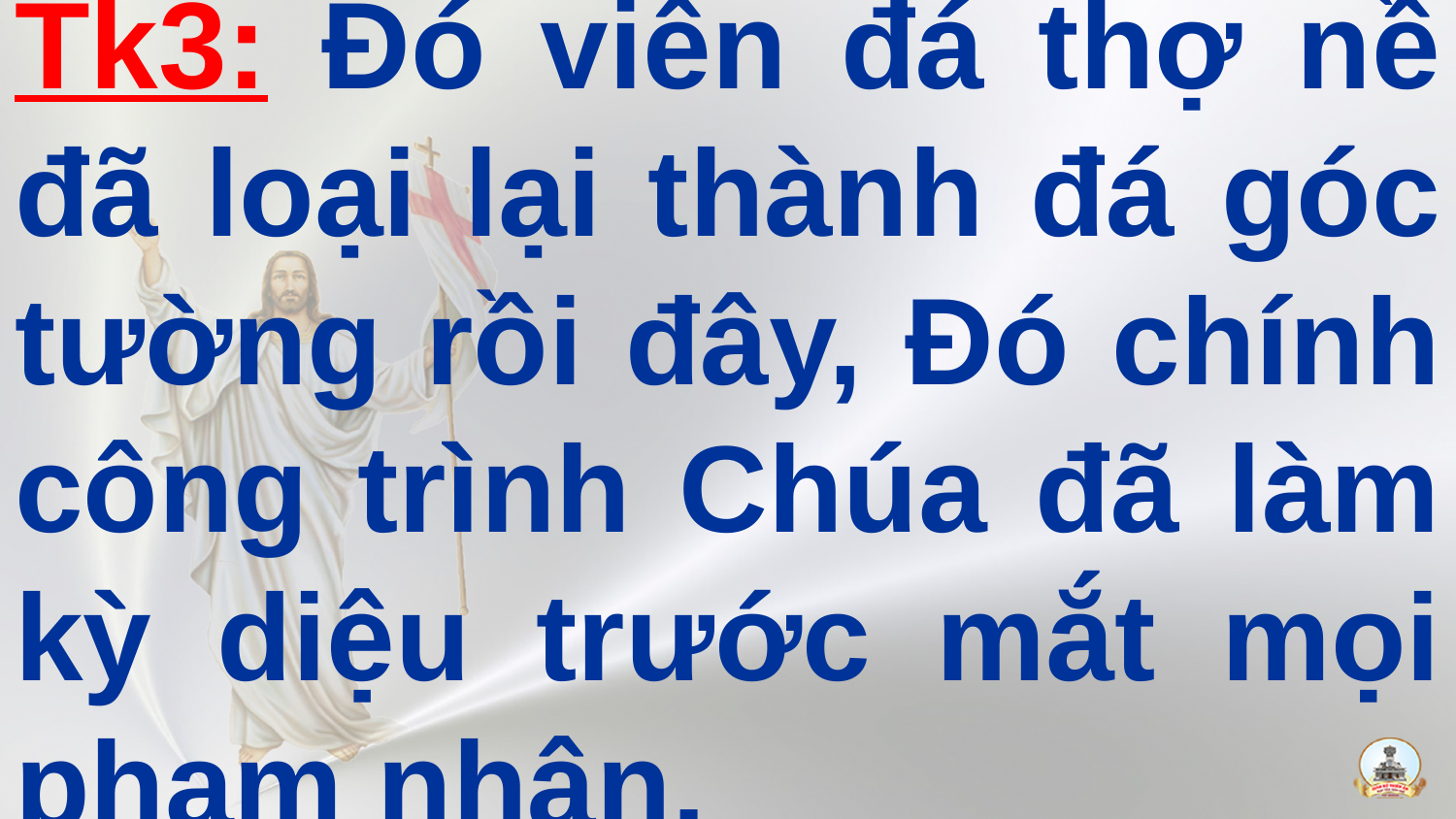

# Tk3: Đó viên đá thợ nề đã loại lại thành đá góc tường rồi đây, Đó chính công trình Chúa đã làm kỳ diệu trước mắt mọi phạm nhân.